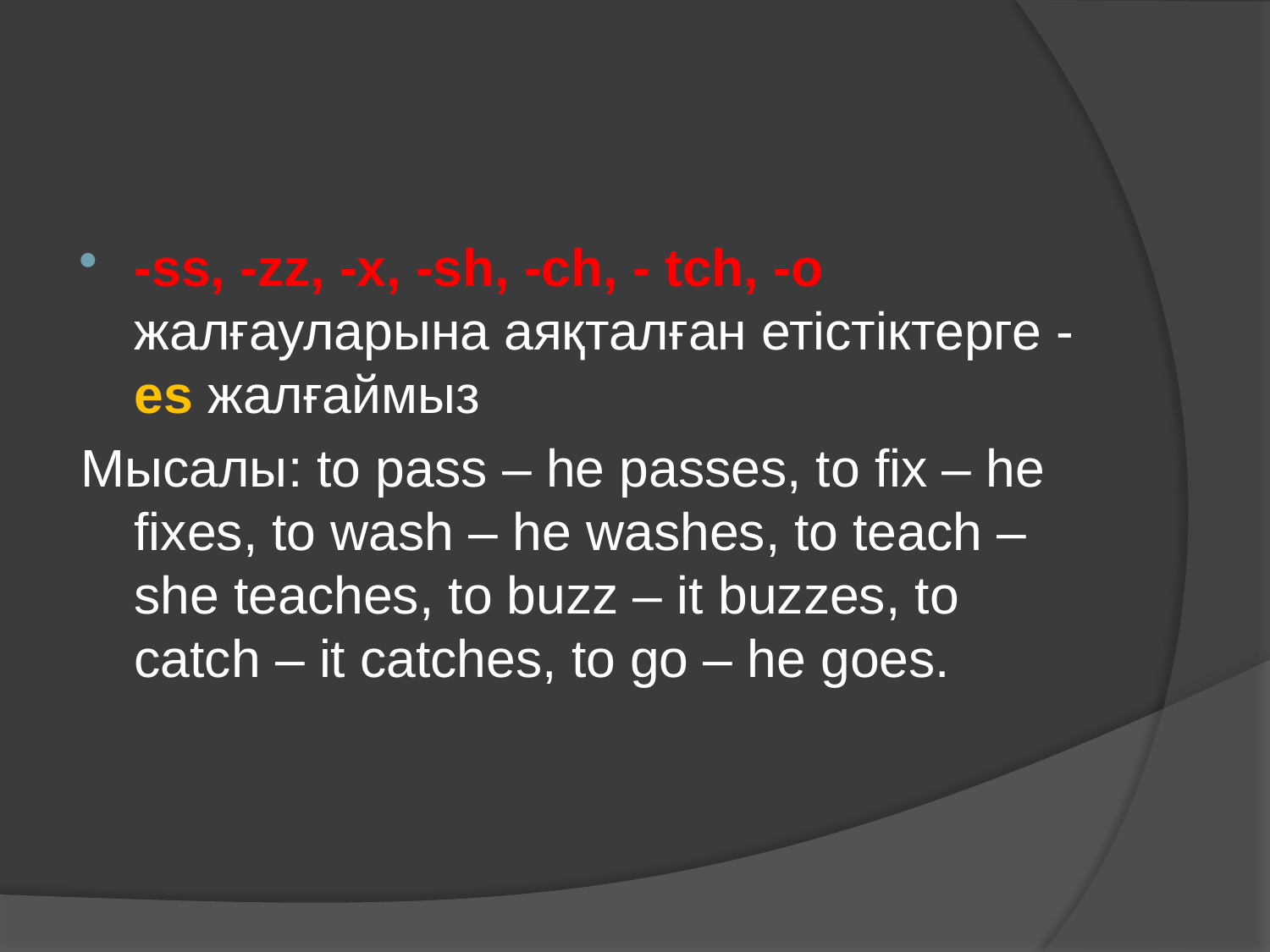

-ss, -zz, -x, -sh, -ch, - tch, -o жалғауларына аяқталған етістіктерге -es жалғаймыз
Мысалы: to pass – he passes, to fix – he fixes, to wash – he washes, to teach – she teaches, to buzz – it buzzes, to catch – it catches, to go – he goes.